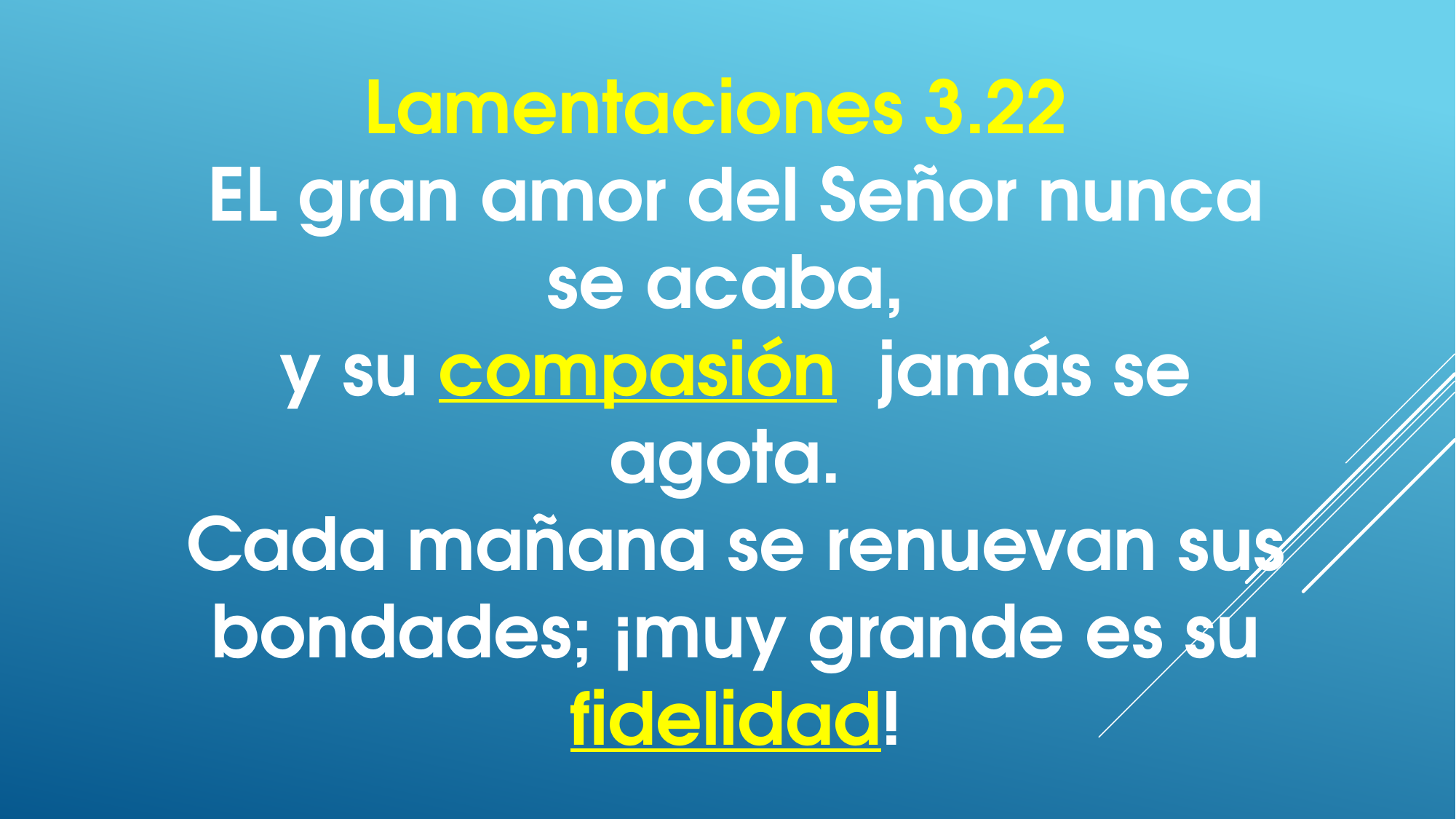

Lamentaciones 3.22
EL gran amor del Señor nunca se acaba,
y su compasión  jamás se agota.
Cada mañana se renuevan sus bondades; ¡muy grande es su fidelidad!